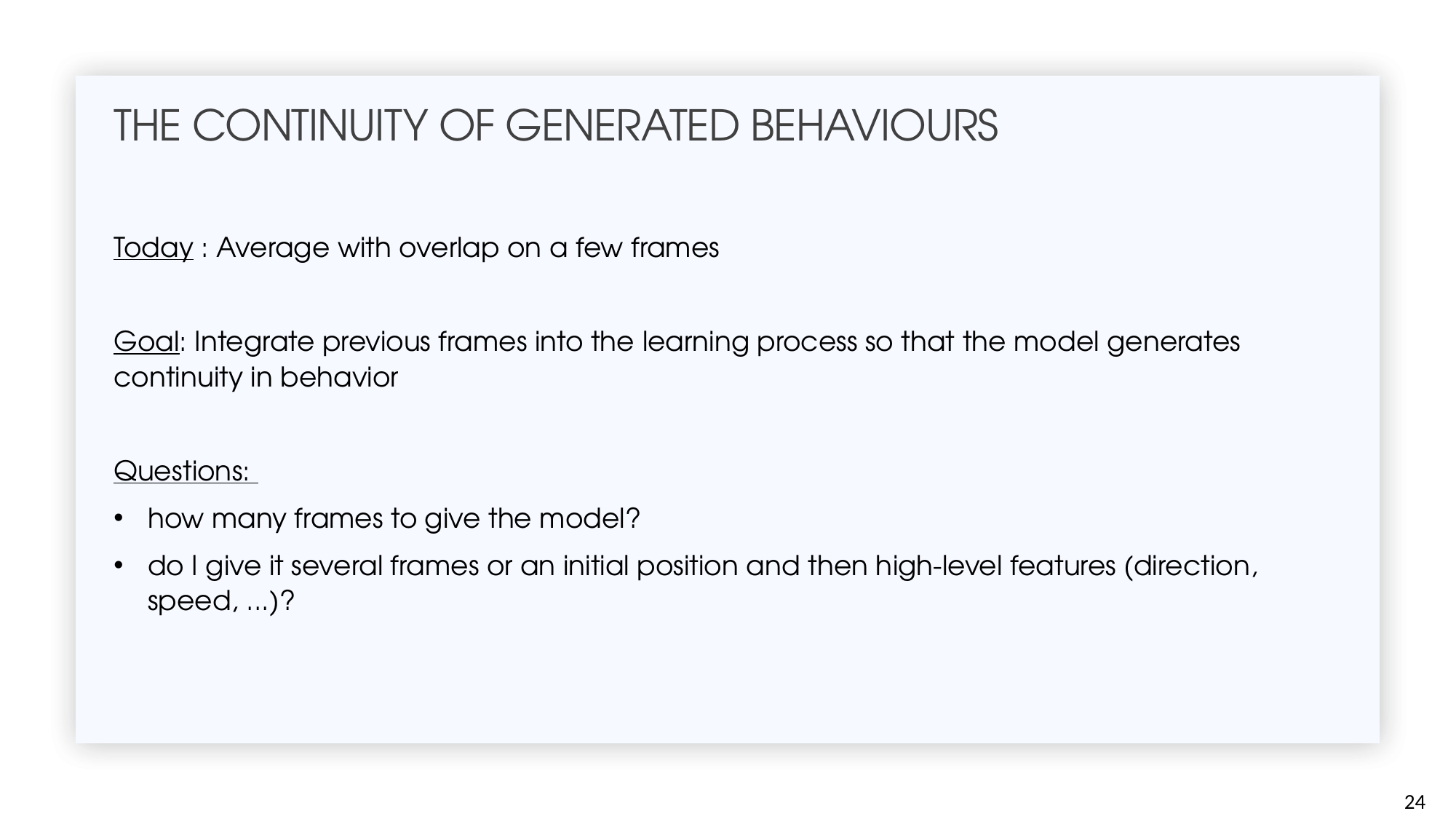

The continuity of generated behaviours
Today : Average with overlap on a few frames

Goal: Integrate previous frames into the learning process so that the model generates continuity in behavior

Questions:
how many frames to give the model?
do I give it several frames or an initial position and then high-level features (direction, speed, ...)?
24